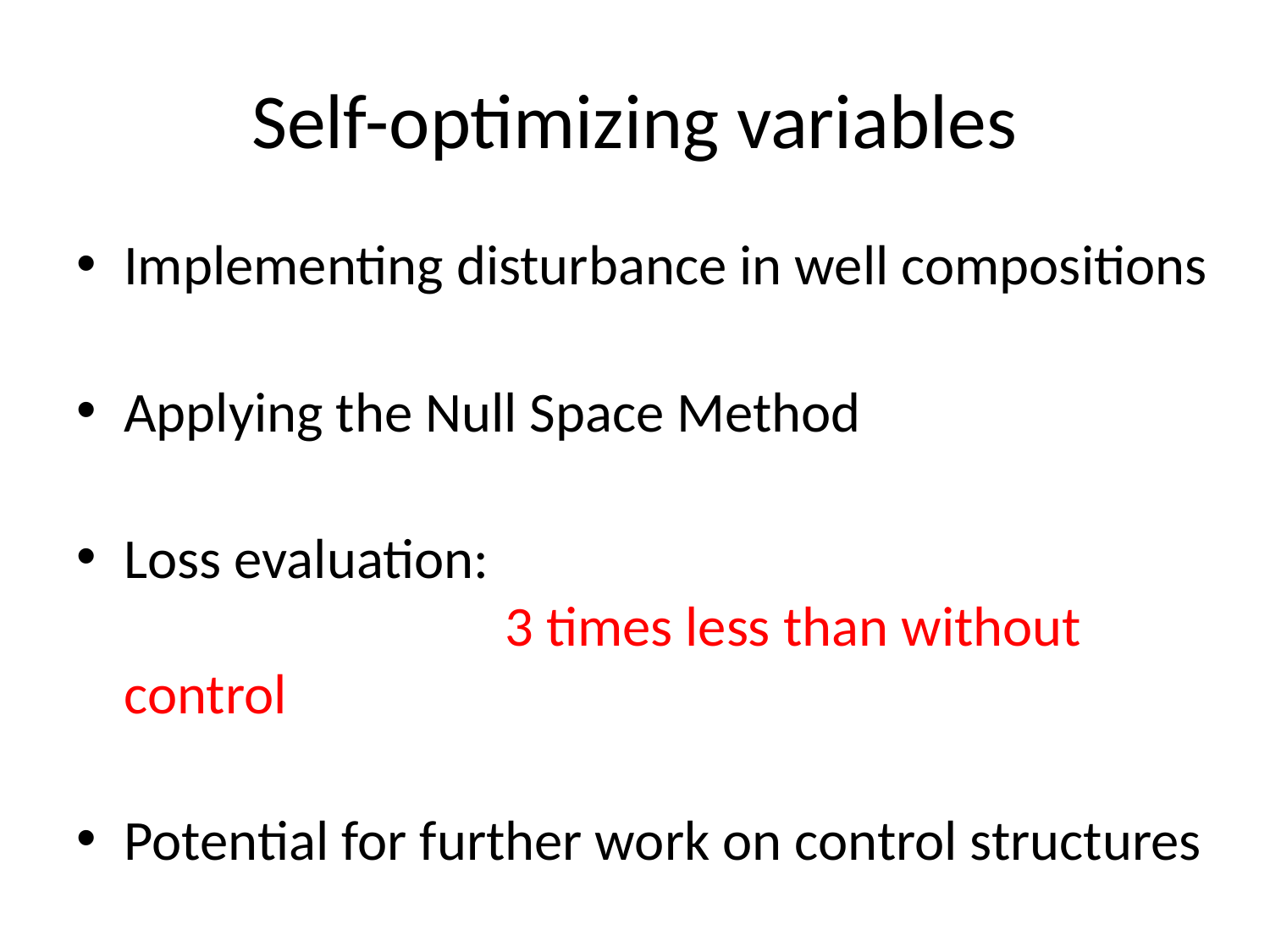

# Self-optimizing variables
Implementing disturbance in well compositions
Applying the Null Space Method
Loss evaluation:
			3 times less than without control
Potential for further work on control structures